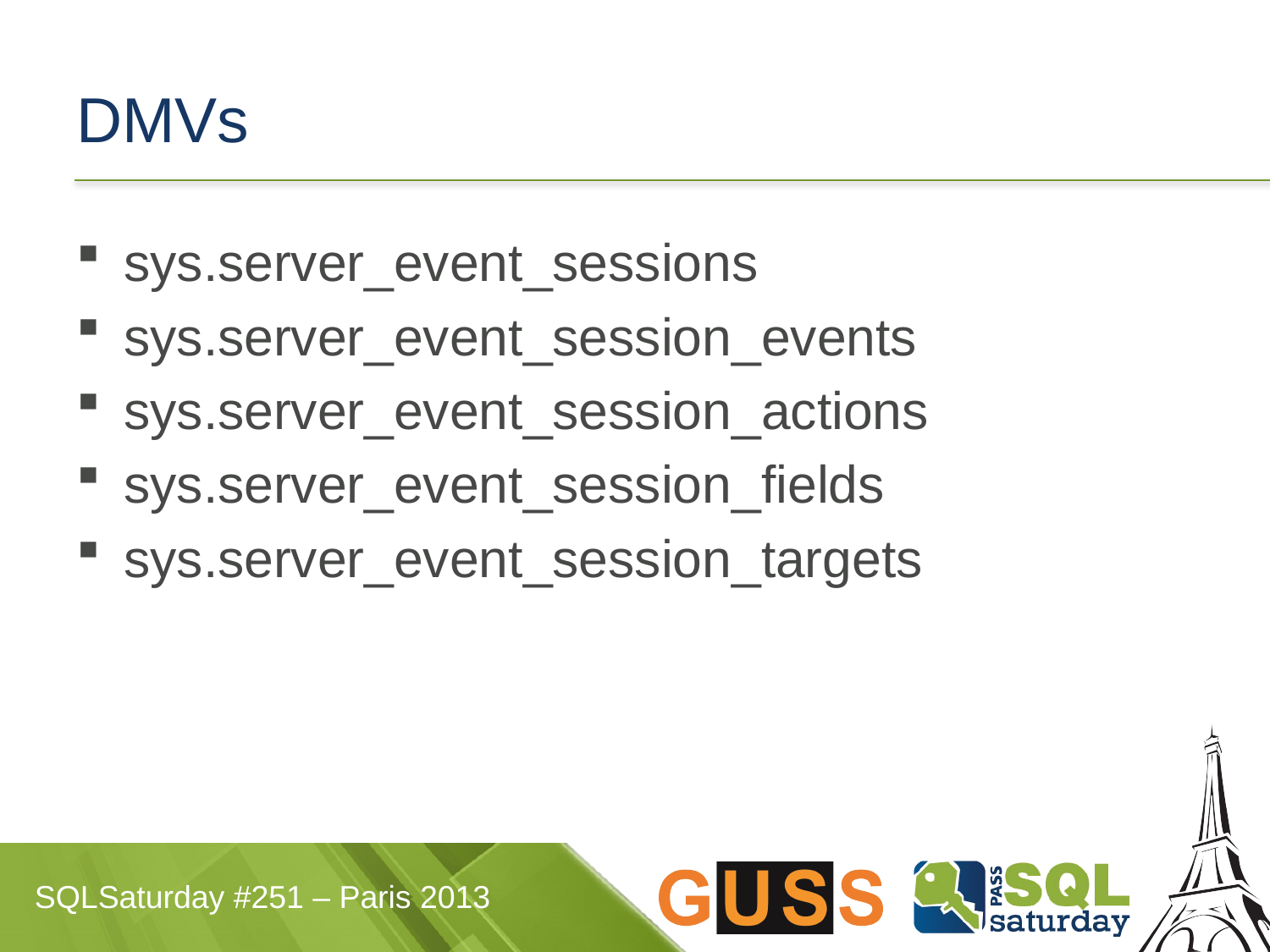

# DMVs
sys.server_event_sessions
sys.server_event_session_events
sys.server_event_session_actions
sys.server_event_session_fields
sys.server_event_session_targets